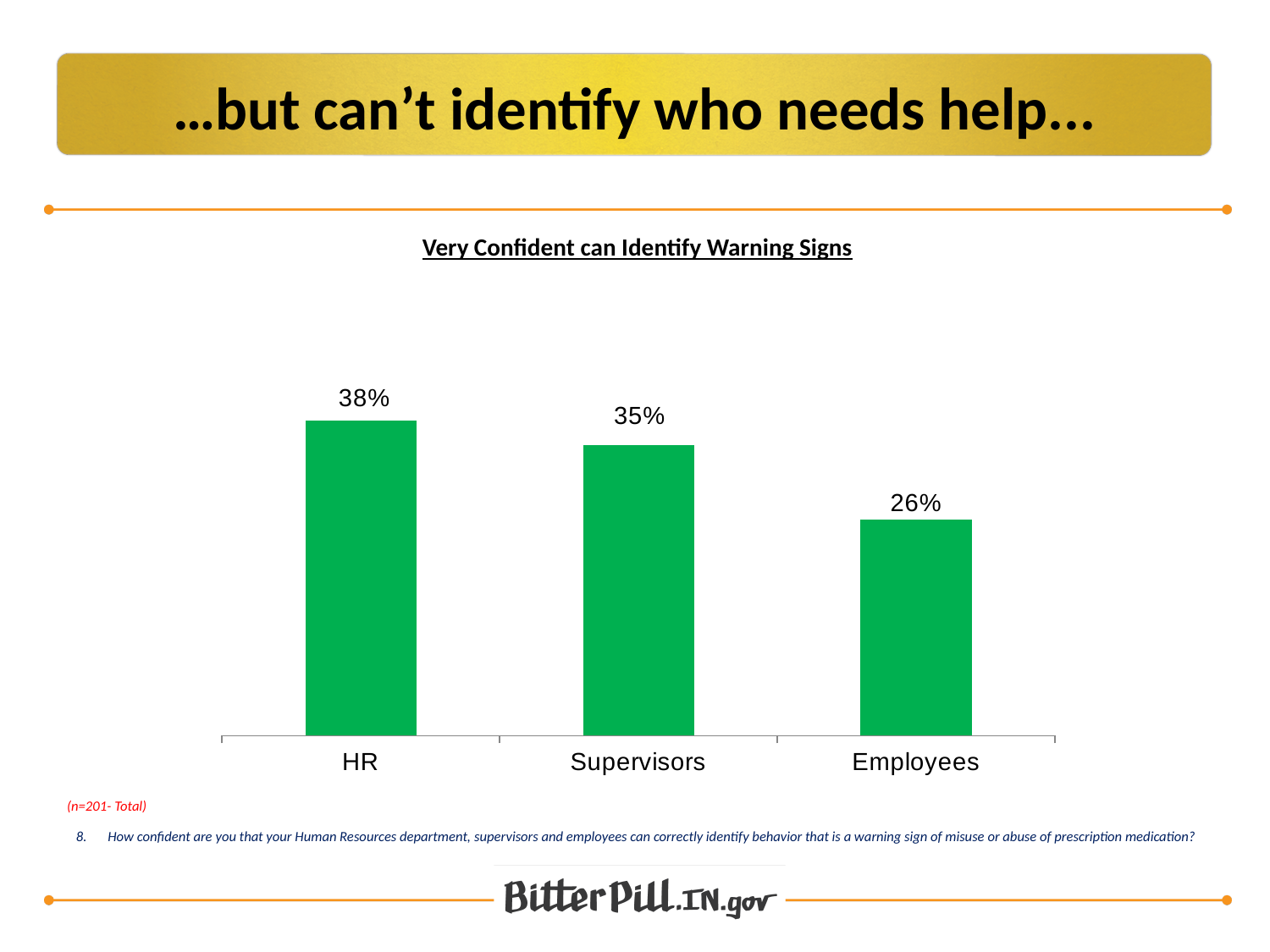

…but can’t identify who needs help...
Very Confident can Identify Warning Signs

### Chart

| Category | Very Confident |
|---|---|
| HR | 0.38 |
| Supervisors | 0.35 |
| Employees | 0.26 |
(n=201- Total)
8. 	How confident are you that your Human Resources department, supervisors and employees can correctly identify behavior that is a warning sign of misuse or abuse of prescription medication?